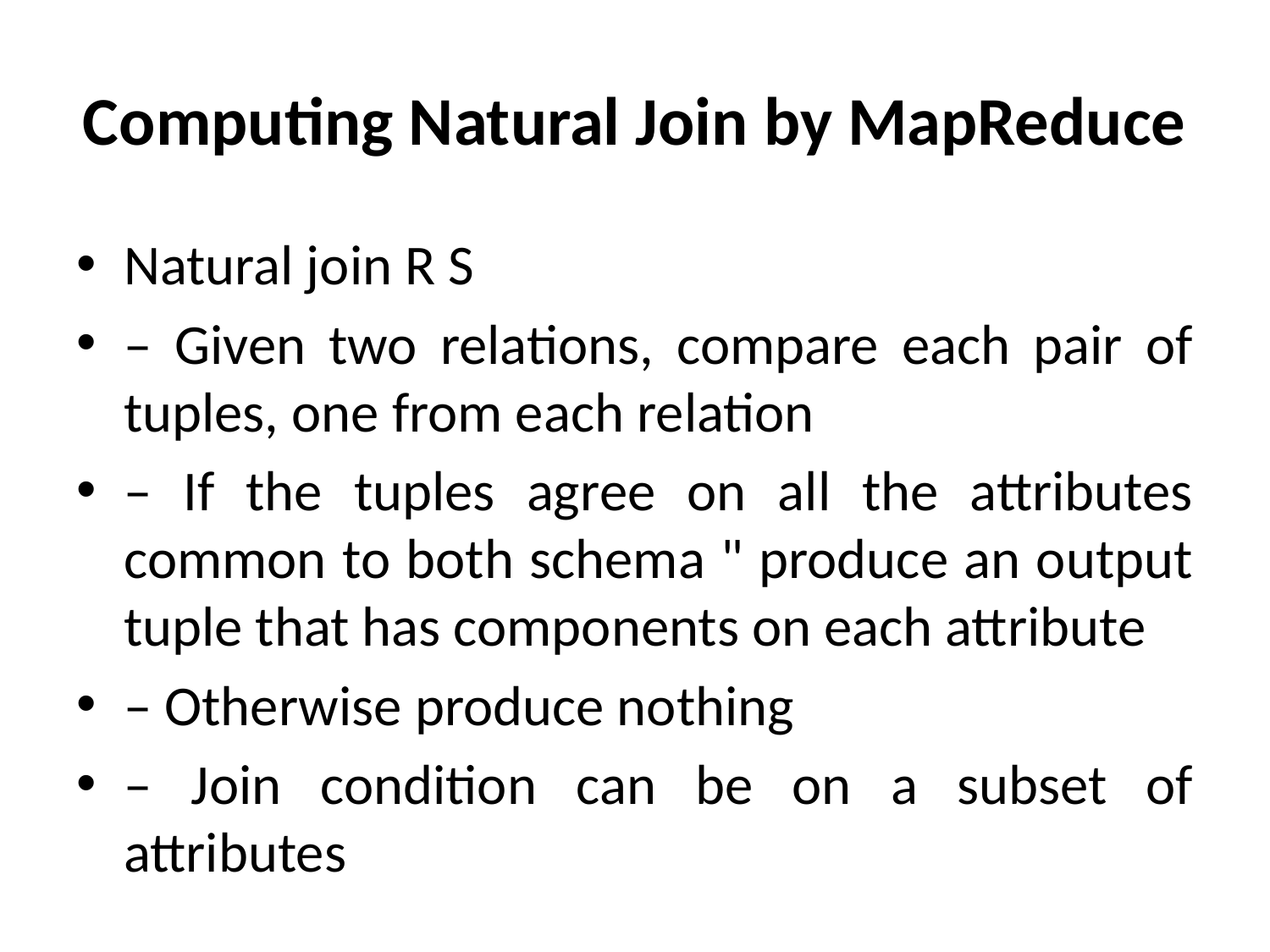

# Computing Natural Join by MapReduce
Natural join R S
– Given two relations, compare each pair of tuples, one from each relation
– If the tuples agree on all the attributes common to both schema " produce an output tuple that has components on each attribute
– Otherwise produce nothing
– Join condition can be on a subset of attributes